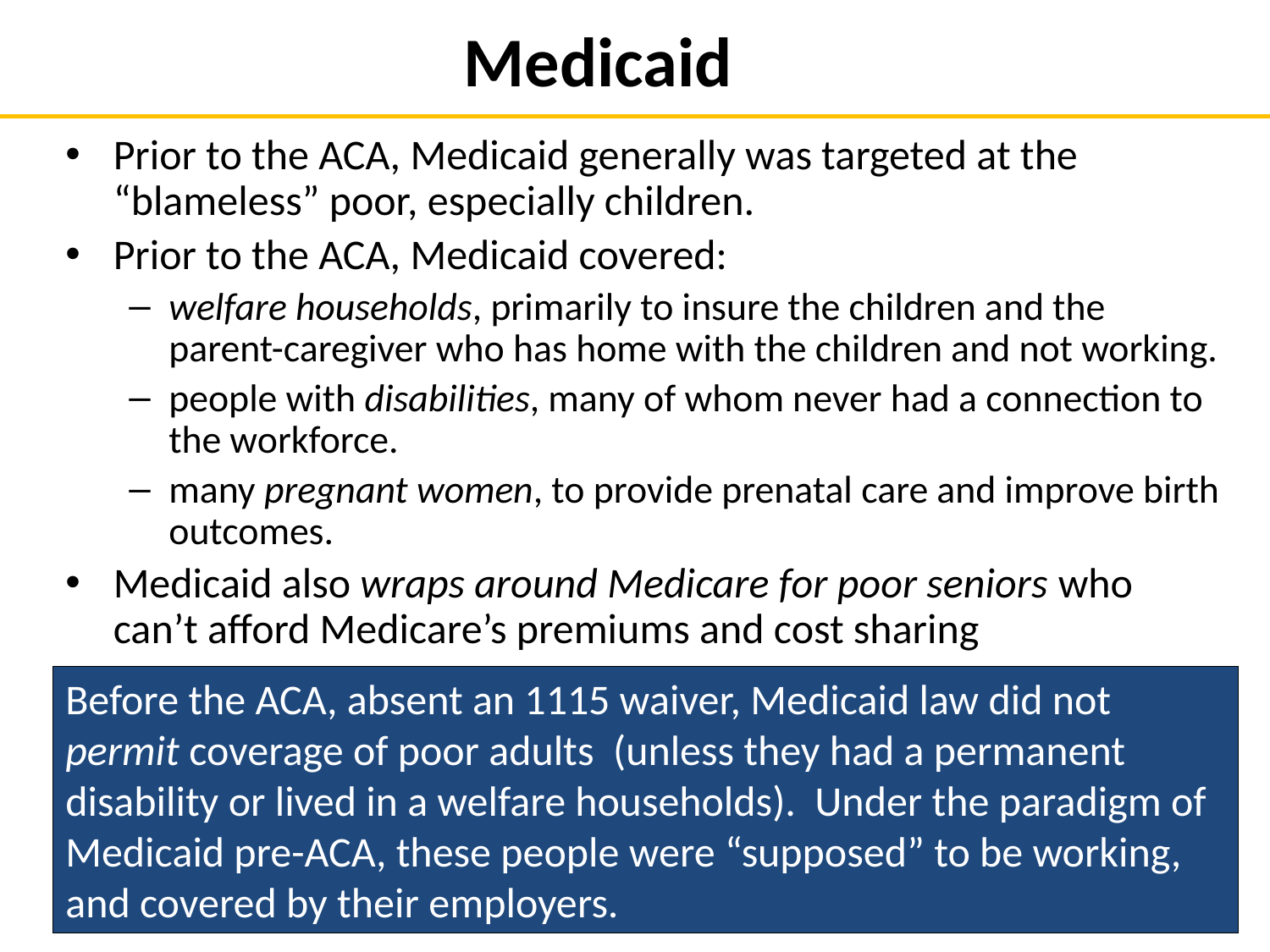

# Medicaid
Prior to the ACA, Medicaid generally was targeted at the “blameless” poor, especially children.
Prior to the ACA, Medicaid covered:
welfare households, primarily to insure the children and the parent-caregiver who has home with the children and not working.
people with disabilities, many of whom never had a connection to the workforce.
many pregnant women, to provide prenatal care and improve birth outcomes.
Medicaid also wraps around Medicare for poor seniors who can’t afford Medicare’s premiums and cost sharing
Before the ACA, absent an 1115 waiver, Medicaid law did not permit coverage of poor adults  (unless they had a permanent disability or lived in a welfare households).  Under the paradigm of Medicaid pre-ACA, these people were “supposed” to be working, and covered by their employers.
-6-